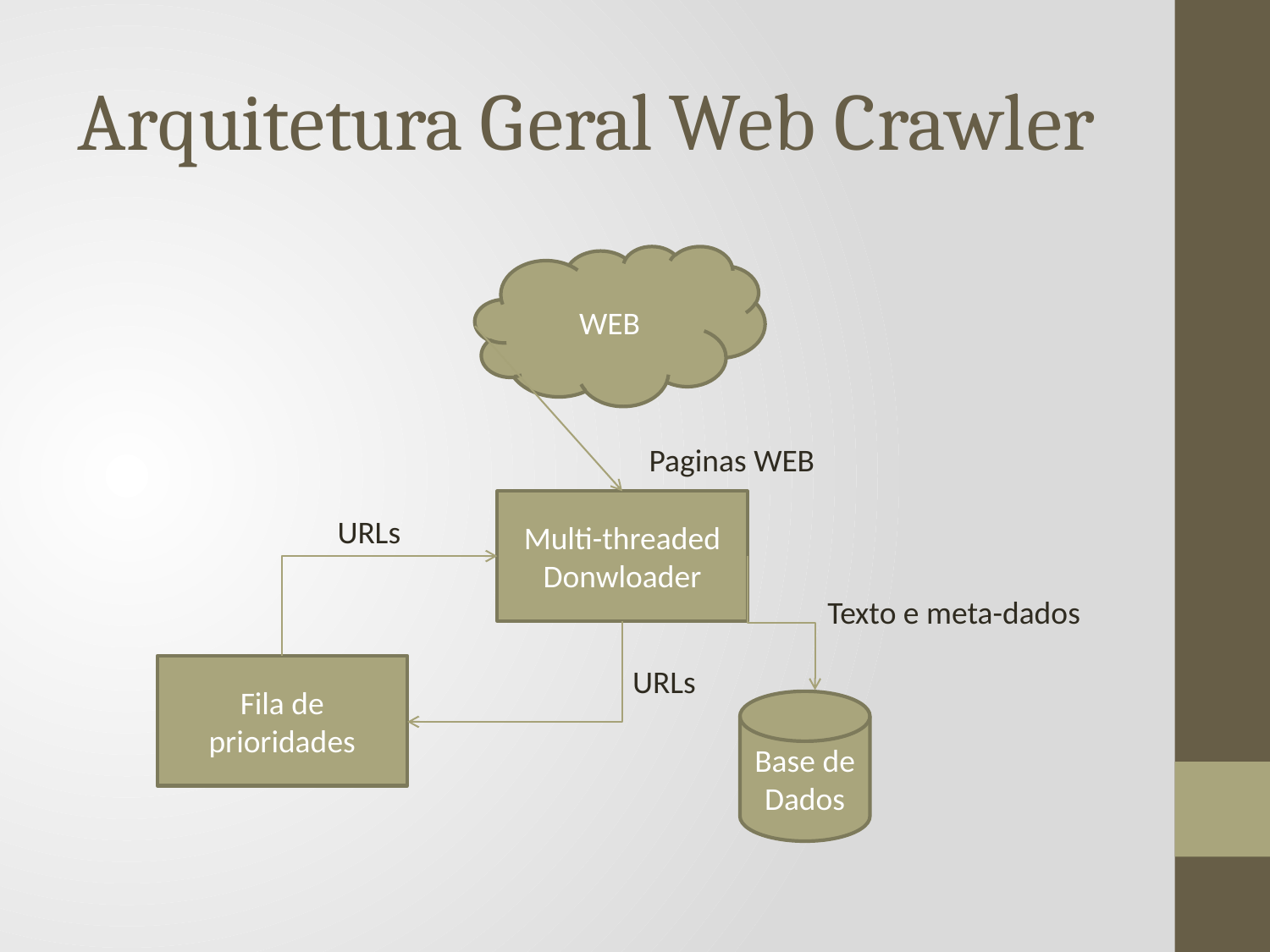

# Arquitetura Geral Web Crawler
WEB
Paginas WEB
Multi-threaded
Donwloader
URLs
Texto e meta-dados
Fila de prioridades
URLs
Base de Dados